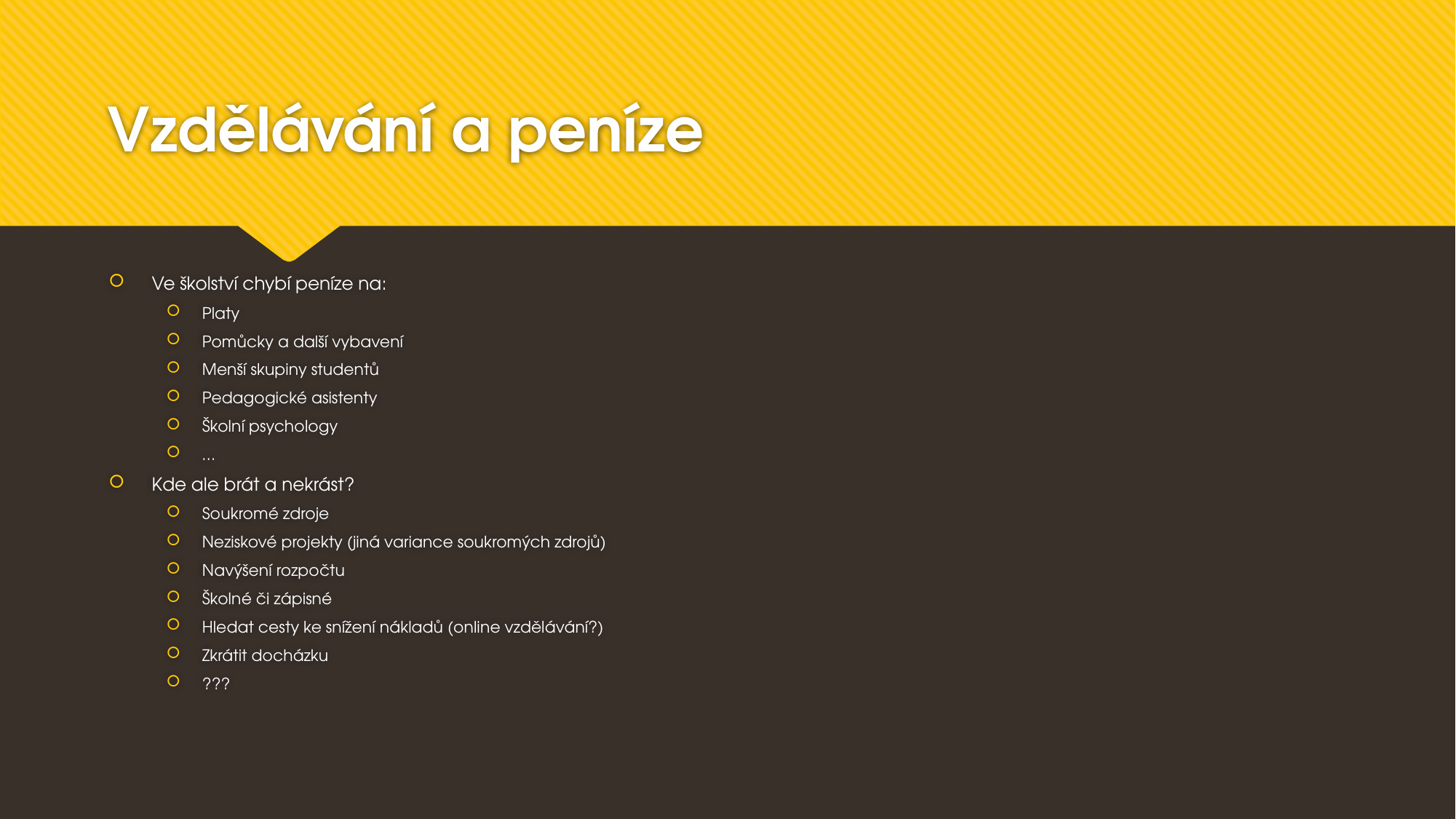

# Vzdělávání a peníze
Ve školství chybí peníze na:
Platy
Pomůcky a další vybavení
Menší skupiny studentů
Pedagogické asistenty
Školní psychology
…
Kde ale brát a nekrást?
Soukromé zdroje
Neziskové projekty (jiná variance soukromých zdrojů)
Navýšení rozpočtu
Školné či zápisné
Hledat cesty ke snížení nákladů (online vzdělávání?)
Zkrátit docházku
???